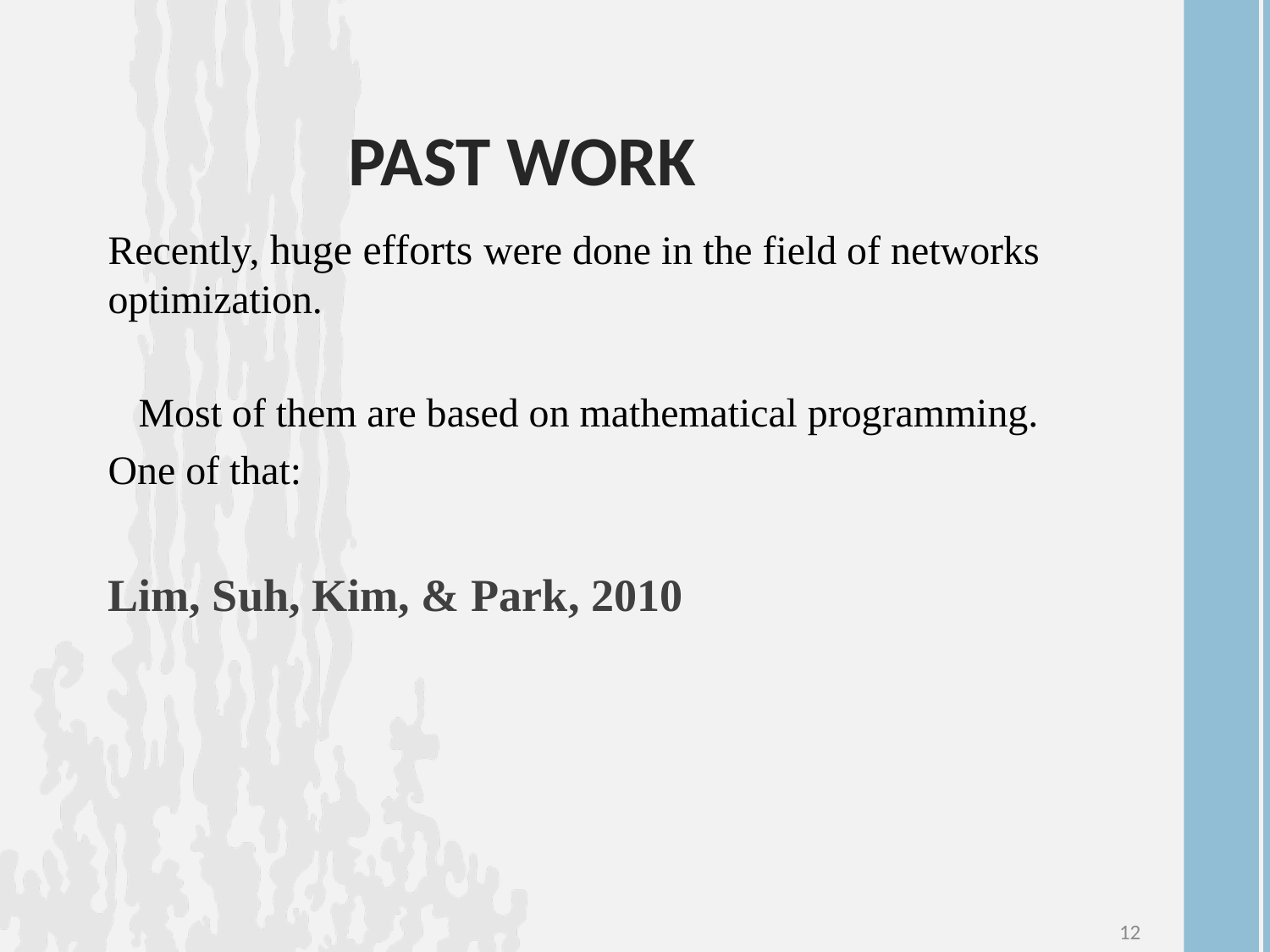

PAST WORK

Recently, huge efforts were done in the field of networks optimization.

   Most of them are based on mathematical programming.
One of that:

Lim, Suh, Kim, & Park, 2010

12